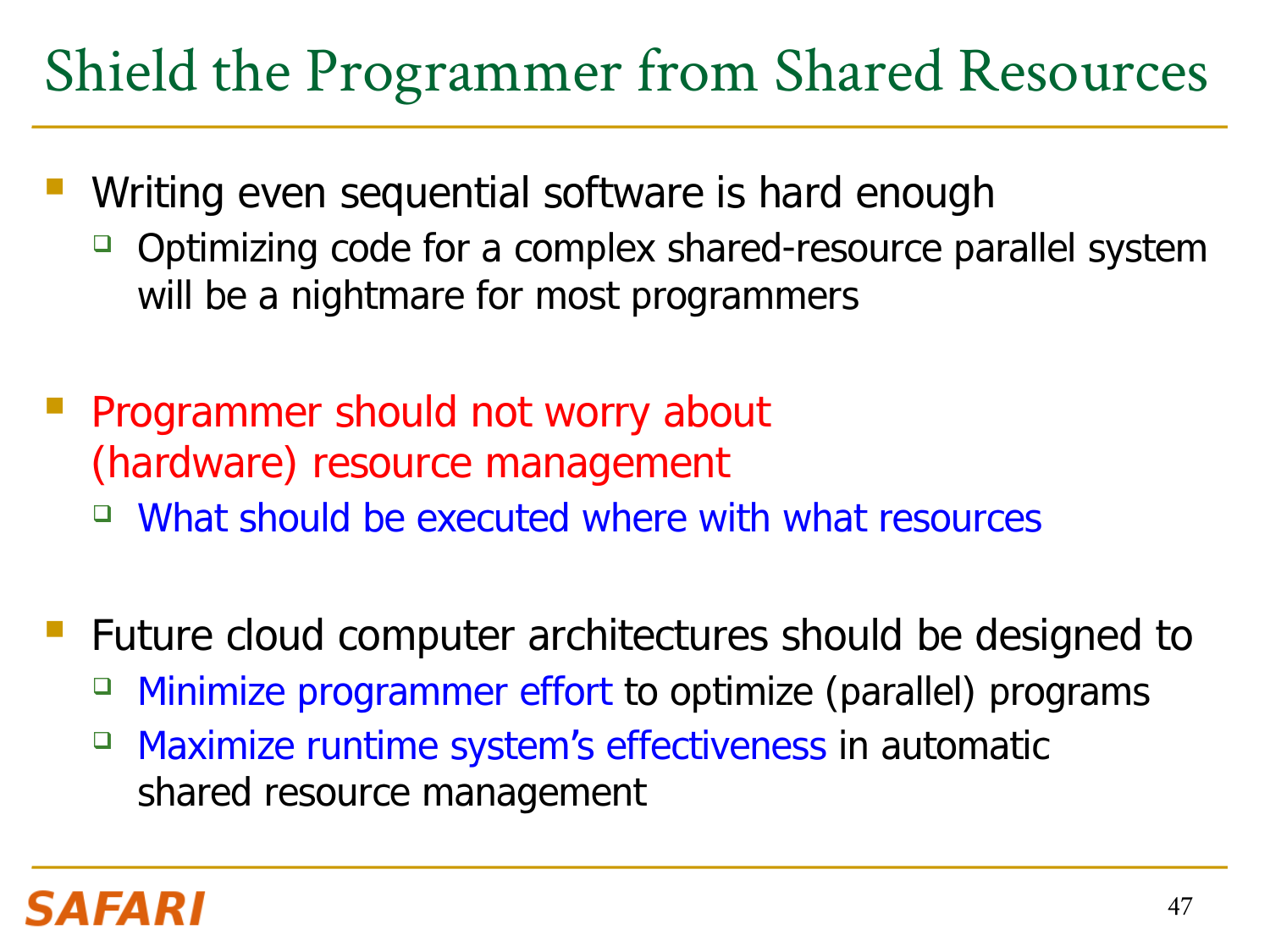

# Shield the Programmer from Shared Resources
Writing even sequential software is hard enough
Optimizing code for a complex shared-resource parallel system will be a nightmare for most programmers

Programmer should not worry about                   (hardware) resource management
What should be executed where with what resources

Future cloud computer architectures should be designed to
Minimize programmer effort to optimize (parallel) programs
Maximize runtime system’s effectiveness in automatic     shared resource management

47